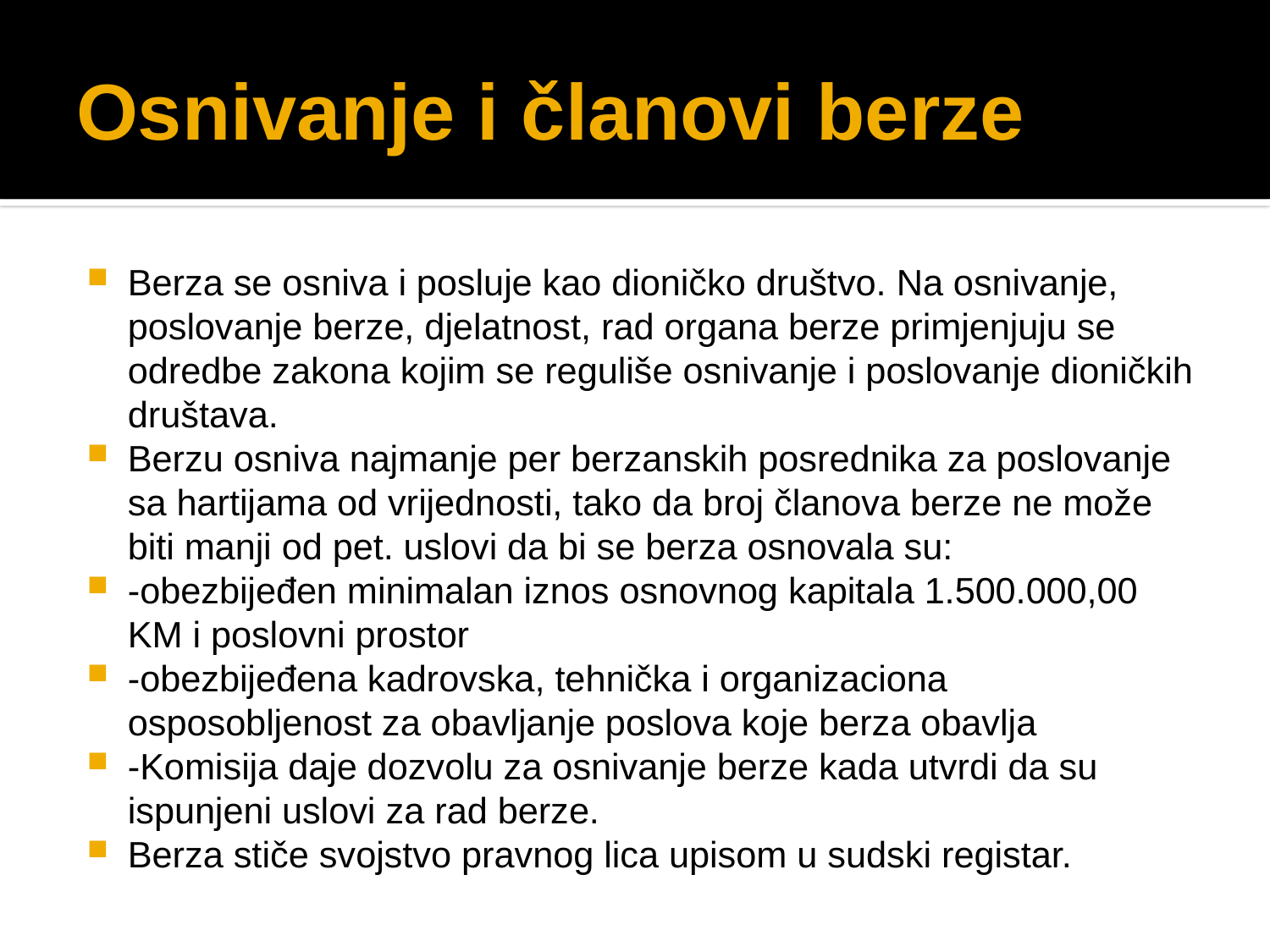

# Osnivanje i članovi berze
Berza se osniva i posluje kao dioničko društvo. Na osnivanje, poslovanje berze, djelatnost, rad organa berze primjenjuju se odredbe zakona kojim se reguliše osnivanje i poslovanje dioničkih društava.
Berzu osniva najmanje per berzanskih posrednika za poslovanje sa hartijama od vrijednosti, tako da broj članova berze ne može biti manji od pet. uslovi da bi se berza osnovala su:
-obezbijeđen minimalan iznos osnovnog kapitala 1.500.000,00 KM i poslovni prostor
-obezbijeđena kadrovska, tehnička i organizaciona osposobljenost za obavljanje poslova koje berza obavlja
-Komisija daje dozvolu za osnivanje berze kada utvrdi da su ispunjeni uslovi za rad berze.
Berza stiče svojstvo pravnog lica upisom u sudski registar.